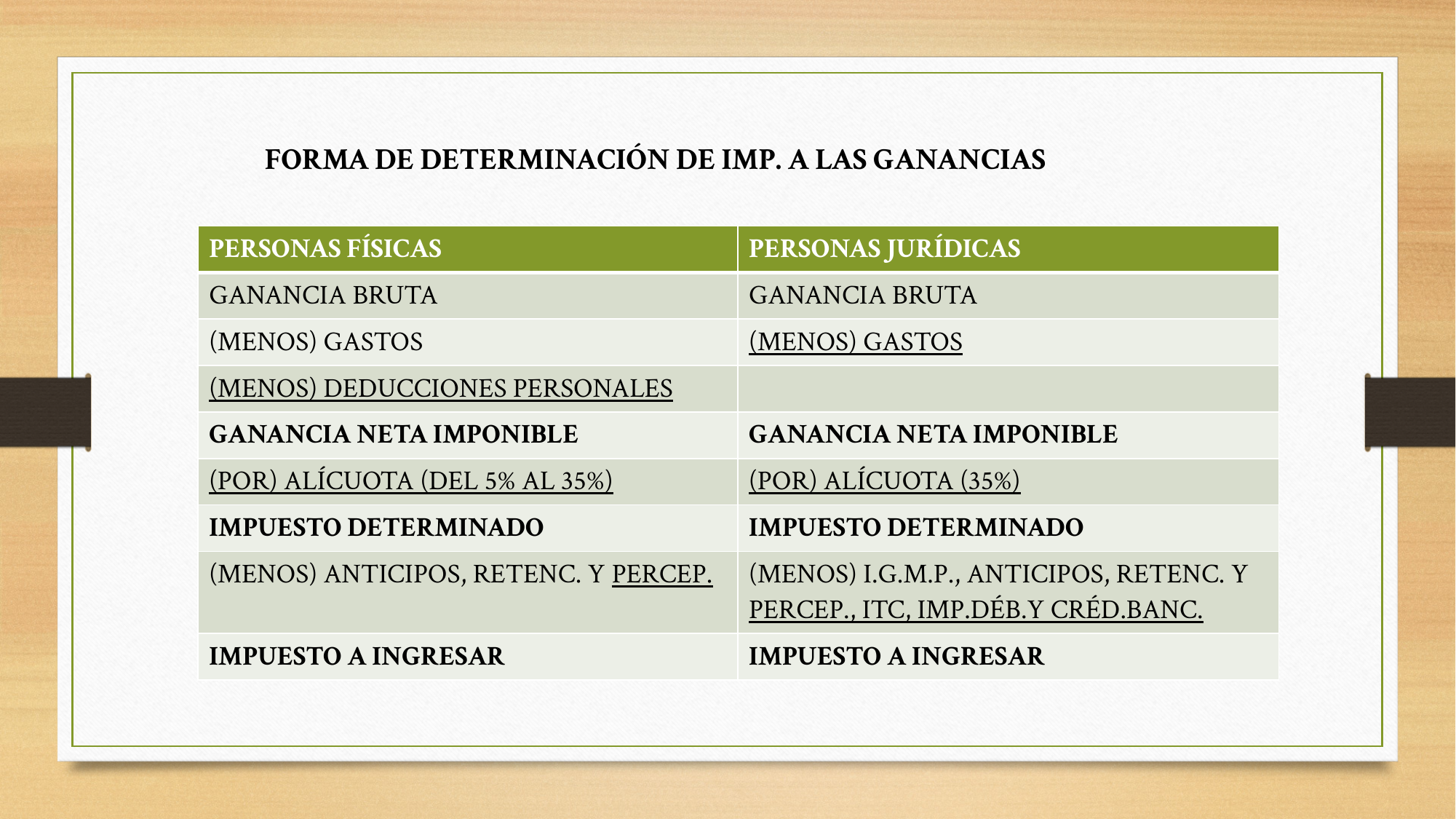

FORMA DE DETERMINACIÓN DE IMP. A LAS GANANCIAS
| PERSONAS FÍSICAS | PERSONAS JURÍDICAS |
| --- | --- |
| GANANCIA BRUTA | GANANCIA BRUTA |
| (MENOS) GASTOS | (MENOS) GASTOS |
| (MENOS) DEDUCCIONES PERSONALES |  |
| GANANCIA NETA IMPONIBLE | GANANCIA NETA IMPONIBLE |
| (POR) ALÍCUOTA (DEL 5% AL 35%) | (POR) ALÍCUOTA (35%) |
| IMPUESTO DETERMINADO | IMPUESTO DETERMINADO |
| (MENOS) ANTICIPOS, RETENC. Y PERCEP. | (MENOS) I.G.M.P., ANTICIPOS, RETENC. Y PERCEP., ITC, IMP.DÉB.Y CRÉD.BANC. |
| IMPUESTO A INGRESAR | IMPUESTO A INGRESAR |